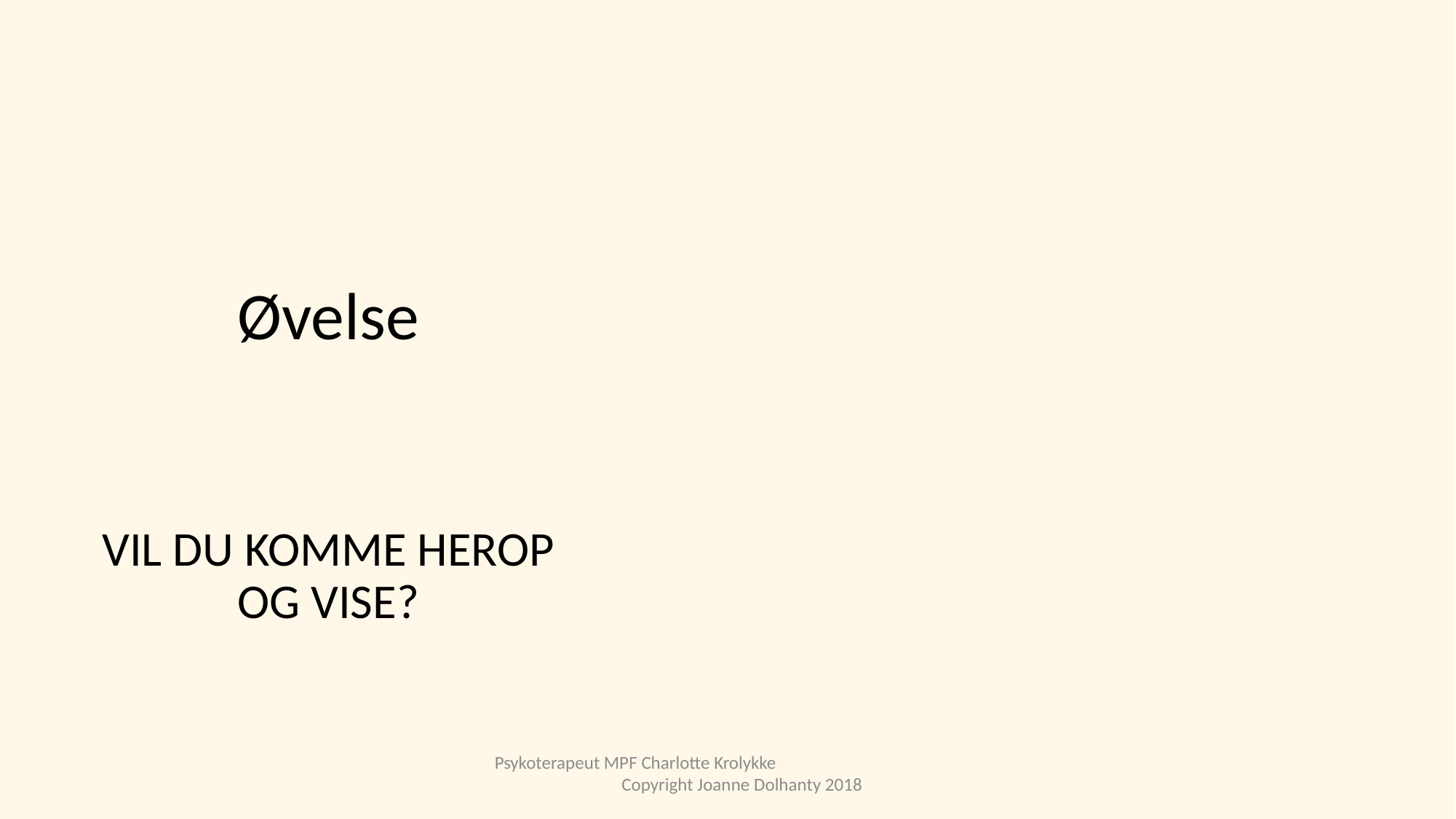

# Øvelse
VIL DU KOMME HEROP OG VISE?
Psykoterapeut MPF Charlotte Krolykke                                                    Copyright Joanne Dolhanty 2018